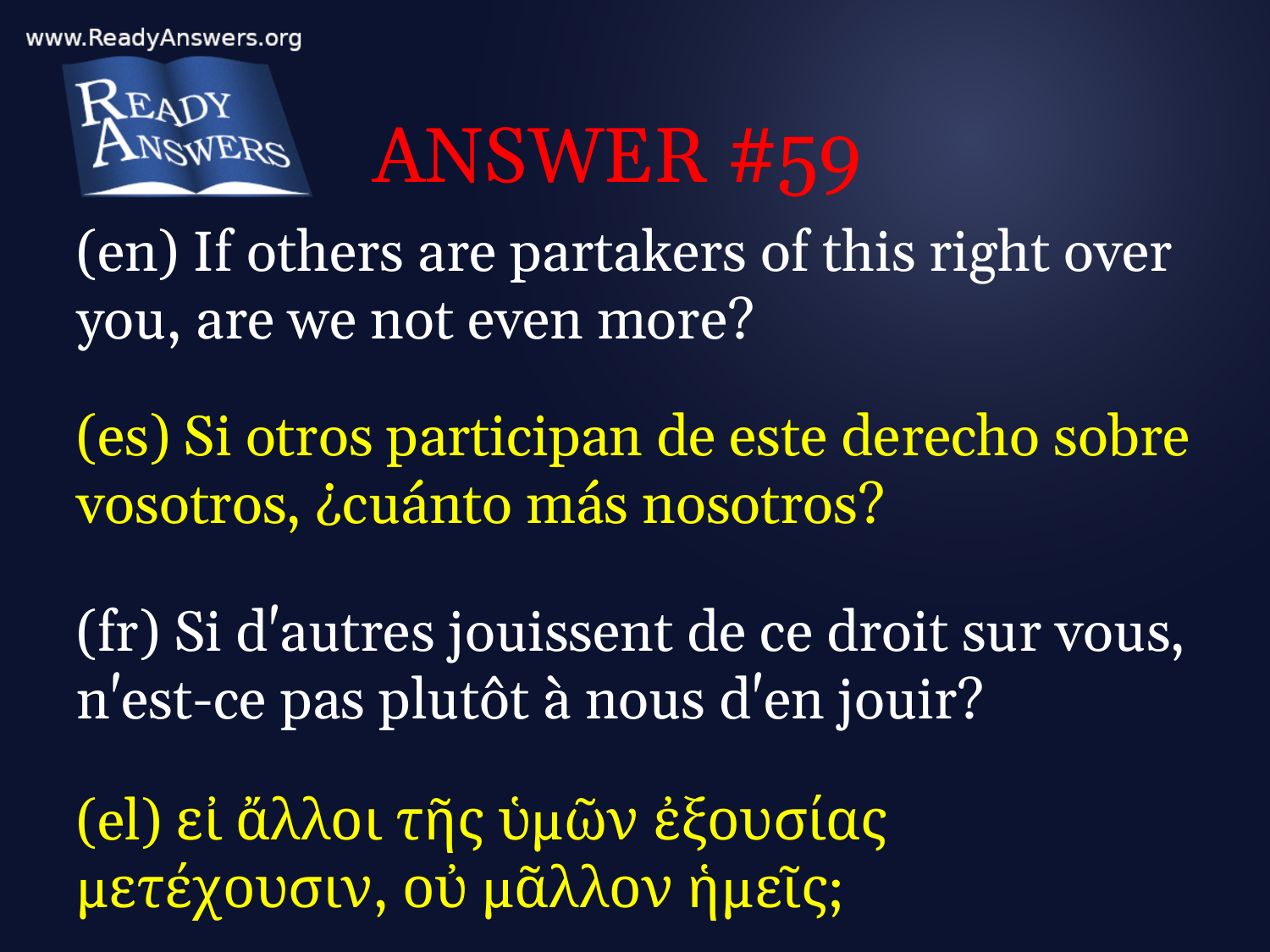

# ANSWER #59
(en) If others are partakers of this right over you, are we not even more?
(es) Si otros participan de este derecho sobre vosotros, ¿cuánto más nosotros?
(fr) Si d'autres jouissent de ce droit sur vous, n'est-ce pas plutôt à nous d'en jouir?
(el) εἰ ἄλλοι τῆς ὑμῶν ἐξουσίας μετέχουσιν, οὐ μᾶλλον ἡμεῖς;